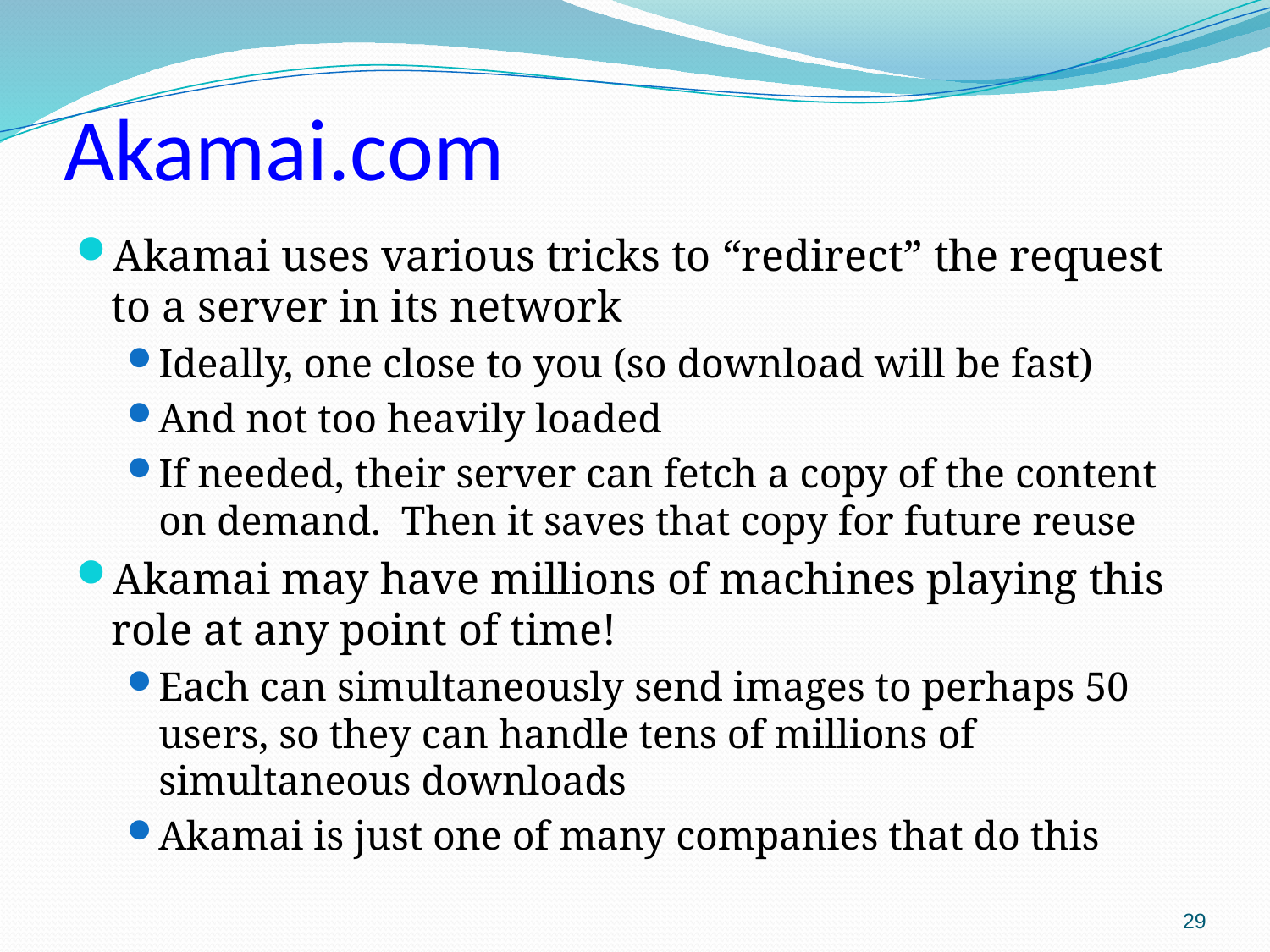

# Akamai.com
Akamai uses various tricks to “redirect” the request to a server in its network
Ideally, one close to you (so download will be fast)
And not too heavily loaded
If needed, their server can fetch a copy of the content on demand.  Then it saves that copy for future reuse
Akamai may have millions of machines playing this role at any point of time!
Each can simultaneously send images to perhaps 50 users, so they can handle tens of millions of simultaneous downloads
Akamai is just one of many companies that do this
29